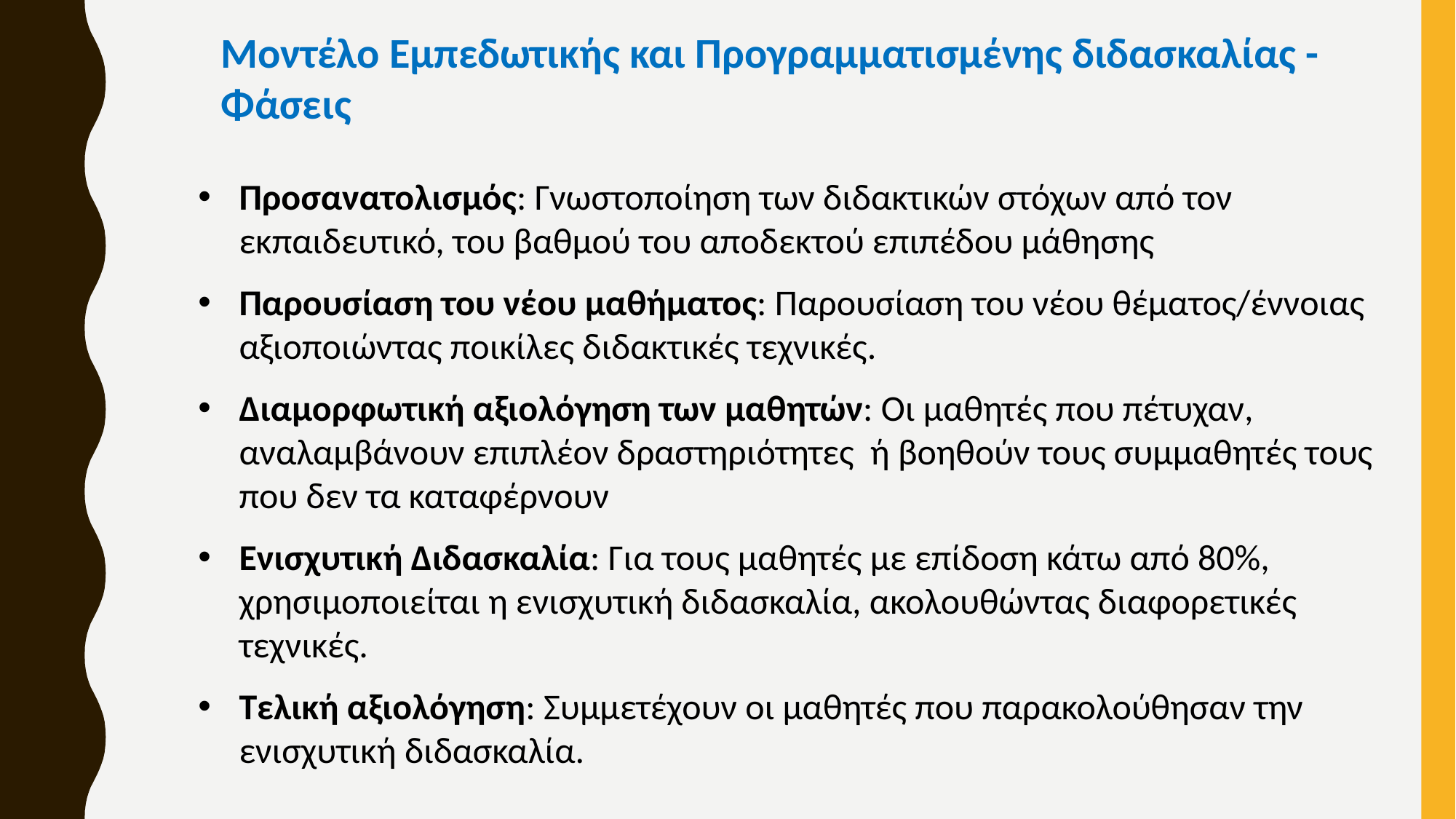

Μοντέλο Εμπεδωτικής και Προγραμματισμένης διδασκαλίας - Φάσεις
Προσανατολισμός: Γνωστοποίηση των διδακτικών στόχων από τον εκπαιδευτικό, του βαθμού του αποδεκτού επιπέδου μάθησης
Παρουσίαση του νέου μαθήματος: Παρουσίαση του νέου θέματος/έννοιας αξιοποιώντας ποικίλες διδακτικές τεχνικές.
Διαμορφωτική αξιολόγηση των μαθητών: Οι μαθητές που πέτυχαν, αναλαμβάνουν επιπλέον δραστηριότητες  ή βοηθούν τους συμμαθητές τους που δεν τα καταφέρνουν
Ενισχυτική Διδασκαλία: Για τους μαθητές με επίδοση κάτω από 80%, χρησιμοποιείται η ενισχυτική διδασκαλία, ακολουθώντας διαφορετικές τεχνικές.
Τελική αξιολόγηση: Συμμετέχουν οι μαθητές που παρακολούθησαν την ενισχυτική διδασκαλία.